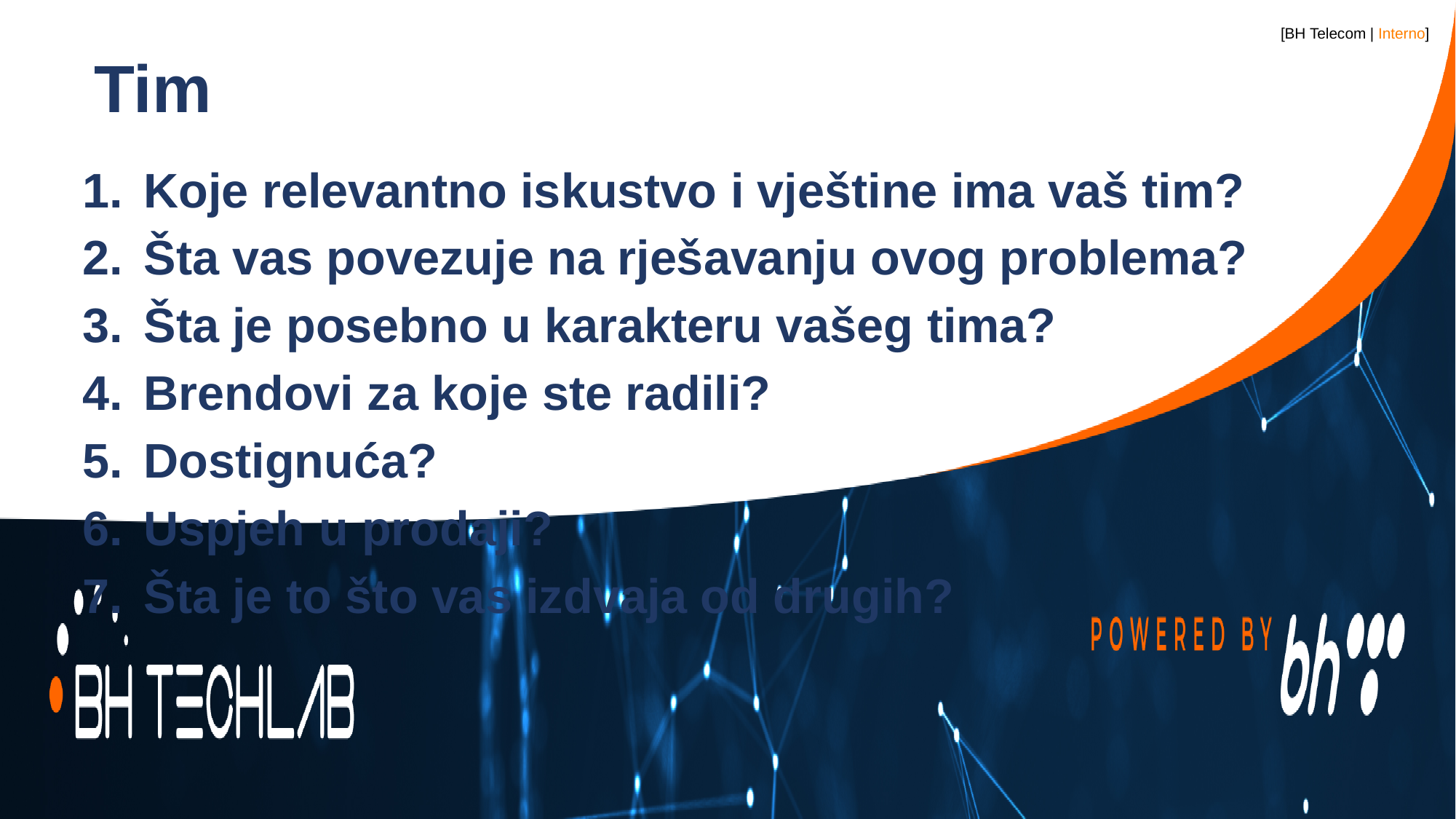

# Tim
Koje relevantno iskustvo i vještine ima vaš tim?
Šta vas povezuje na rješavanju ovog problema?
Šta je posebno u karakteru vašeg tima?
Brendovi za koje ste radili?
Dostignuća?
Uspjeh u prodaji?
Šta je to što vas izdvaja od drugih?